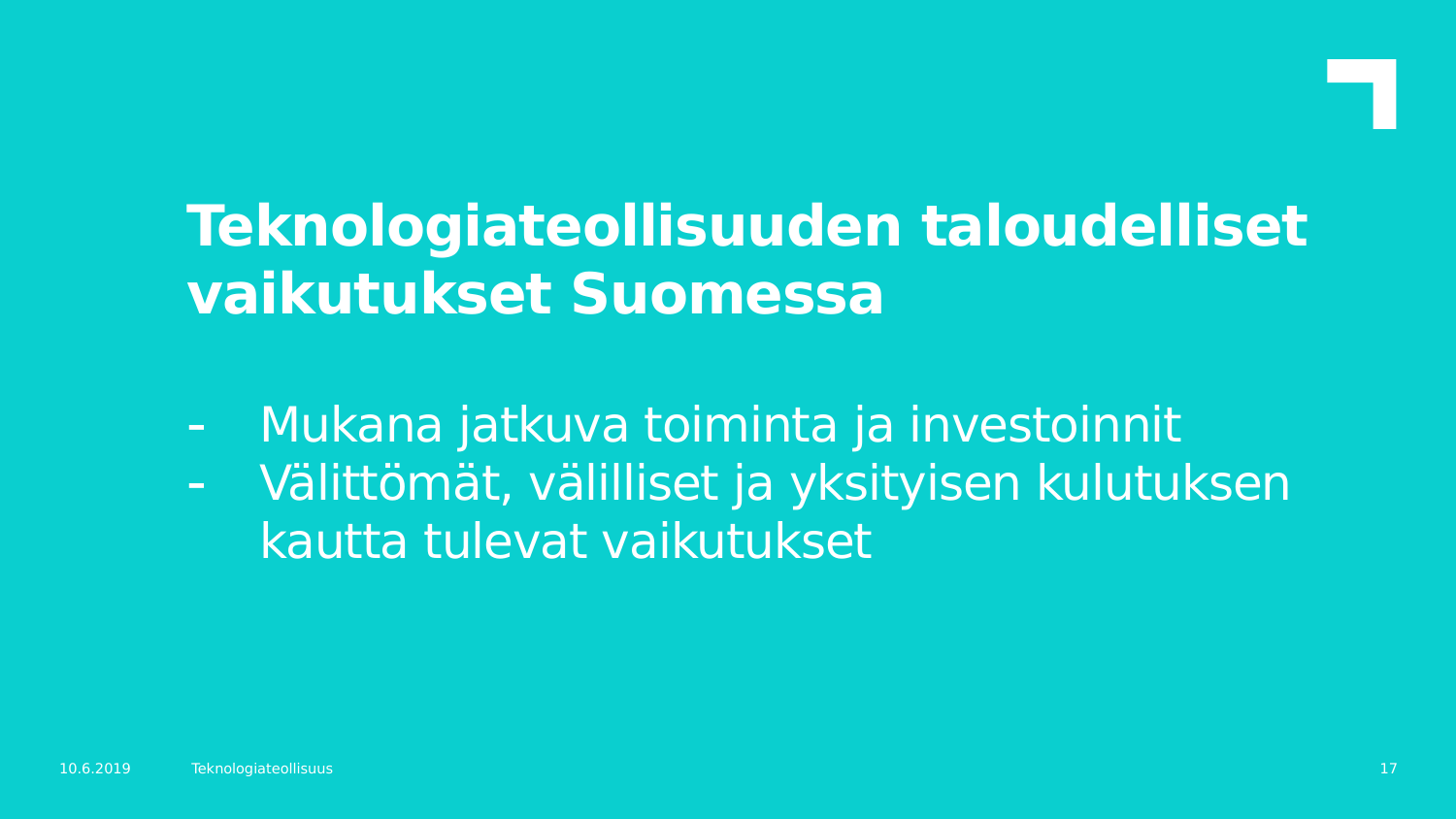

Teknologiateollisuuden taloudelliset vaikutukset Suomessa

Mukana jatkuva toiminta ja investoinnit
Välittömät, välilliset ja yksityisen kulutuksen kautta tulevat vaikutukset
10.6.2019
Teknologiateollisuus
17